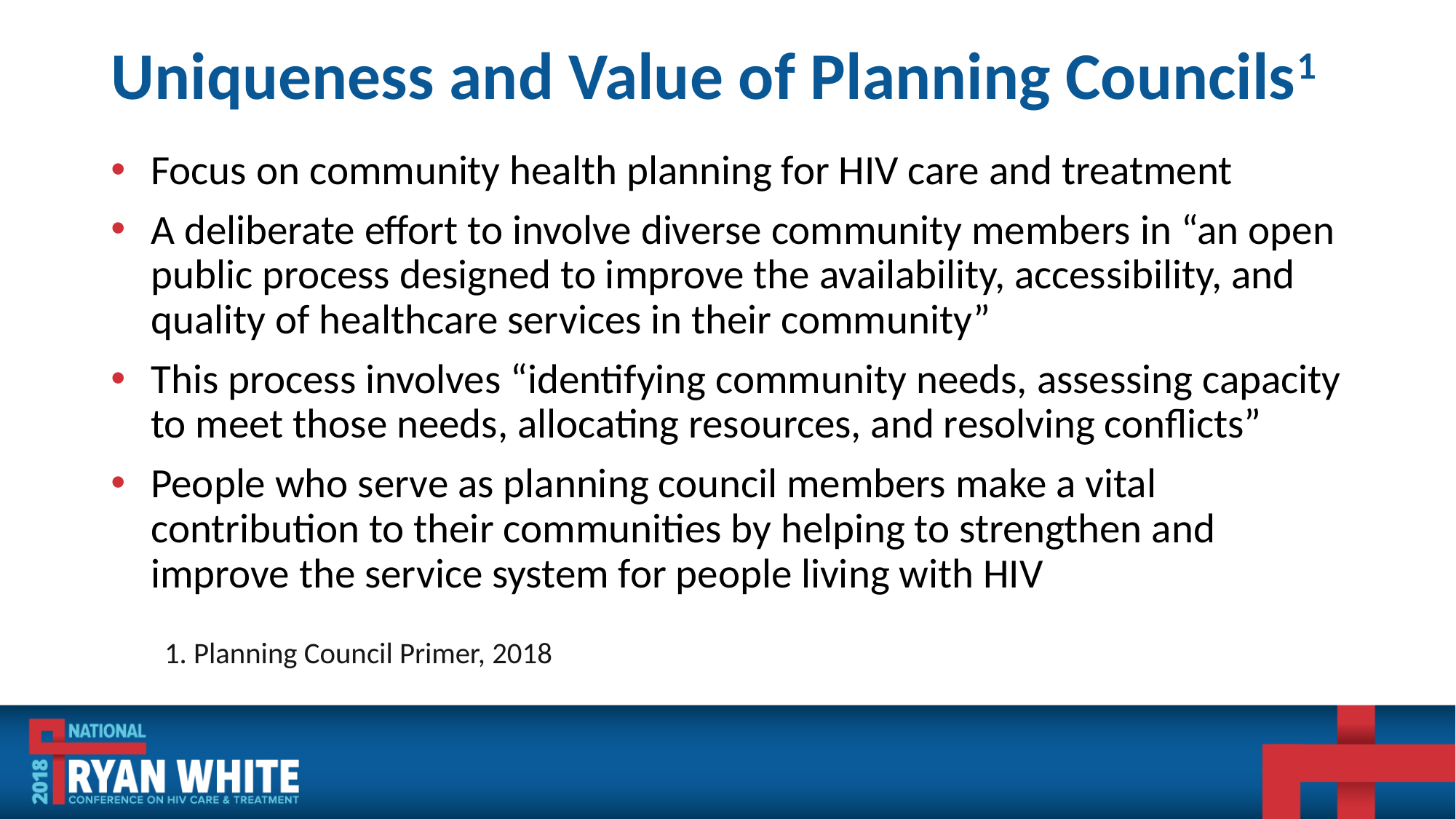

# Uniqueness and Value of Planning Councils1
Focus on community health planning for HIV care and treatment
A deliberate effort to involve diverse community members in “an open public process designed to improve the availability, accessibility, and quality of healthcare services in their community”
This process involves “identifying community needs, assessing capacity to meet those needs, allocating resources, and resolving conflicts”
People who serve as planning council members make a vital contribution to their communities by helping to strengthen and improve the service system for people living with HIV

1. Planning Council Primer, 2018